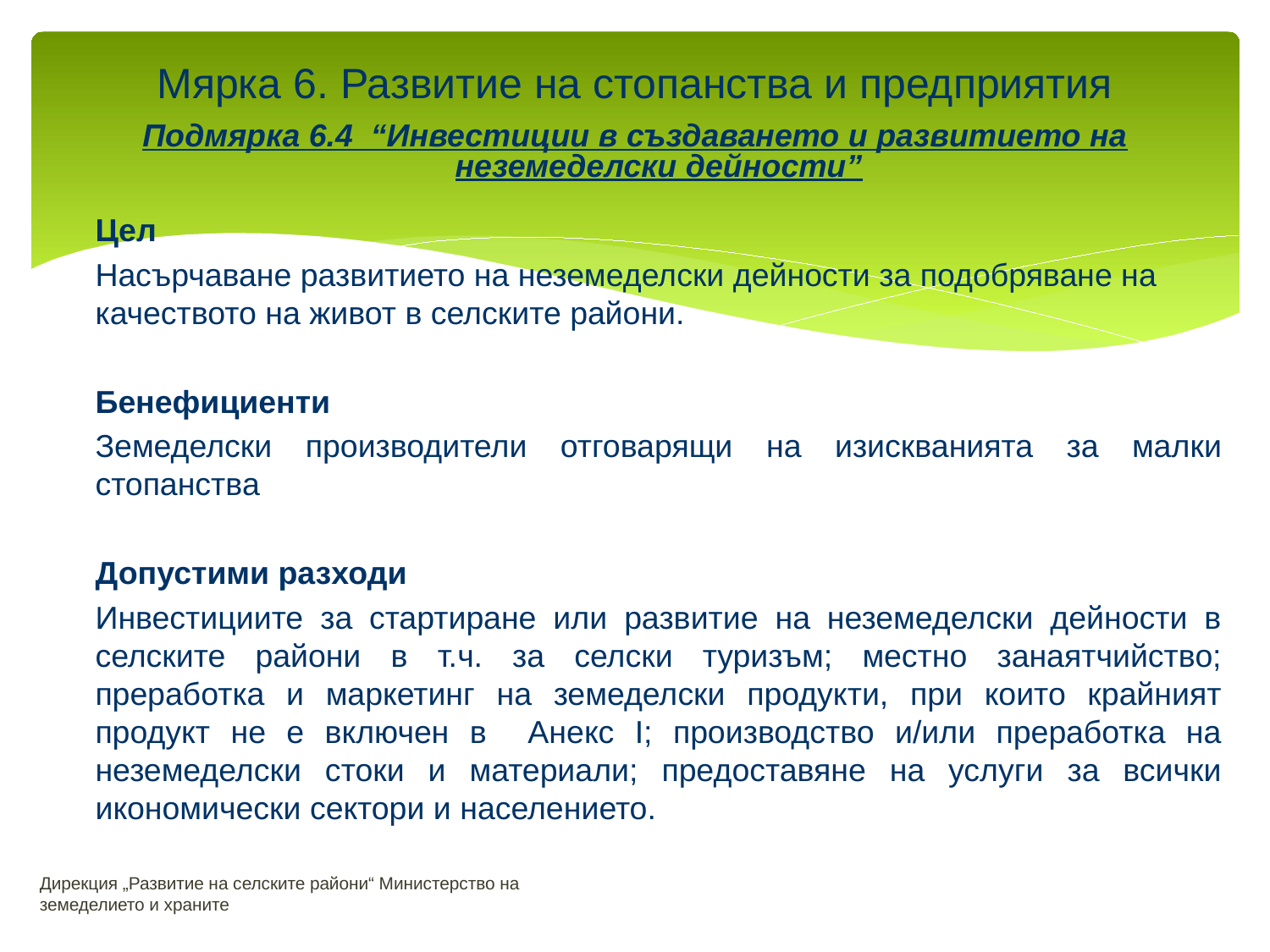

# Мярка 6. Развитие на стопанства и предприятия
Подмярка 6.4  “Инвестиции в създаването и развитието на неземеделски дейности”

	Цел
	Насърчаване развитието на неземеделски дейности за подобряване на качеството на живот в селските райони.

	Бенефициенти
	Земеделски производители отговарящи на изискванията за малки стопанства

	Допустими разходи
	Инвестициите за стартиране или развитие на неземеделски дейности в селските райони в т.ч. за селски туризъм; местно занаятчийство; преработка и маркетинг на земеделски продукти, при които крайният продукт не е включен в  Анекс І; производство и/или преработка на неземеделски стоки и материали; предоставяне на услуги за всички икономически сектори и населението.
Дирекция „Развитие на селските райони“ Министерство на земеделието и храните